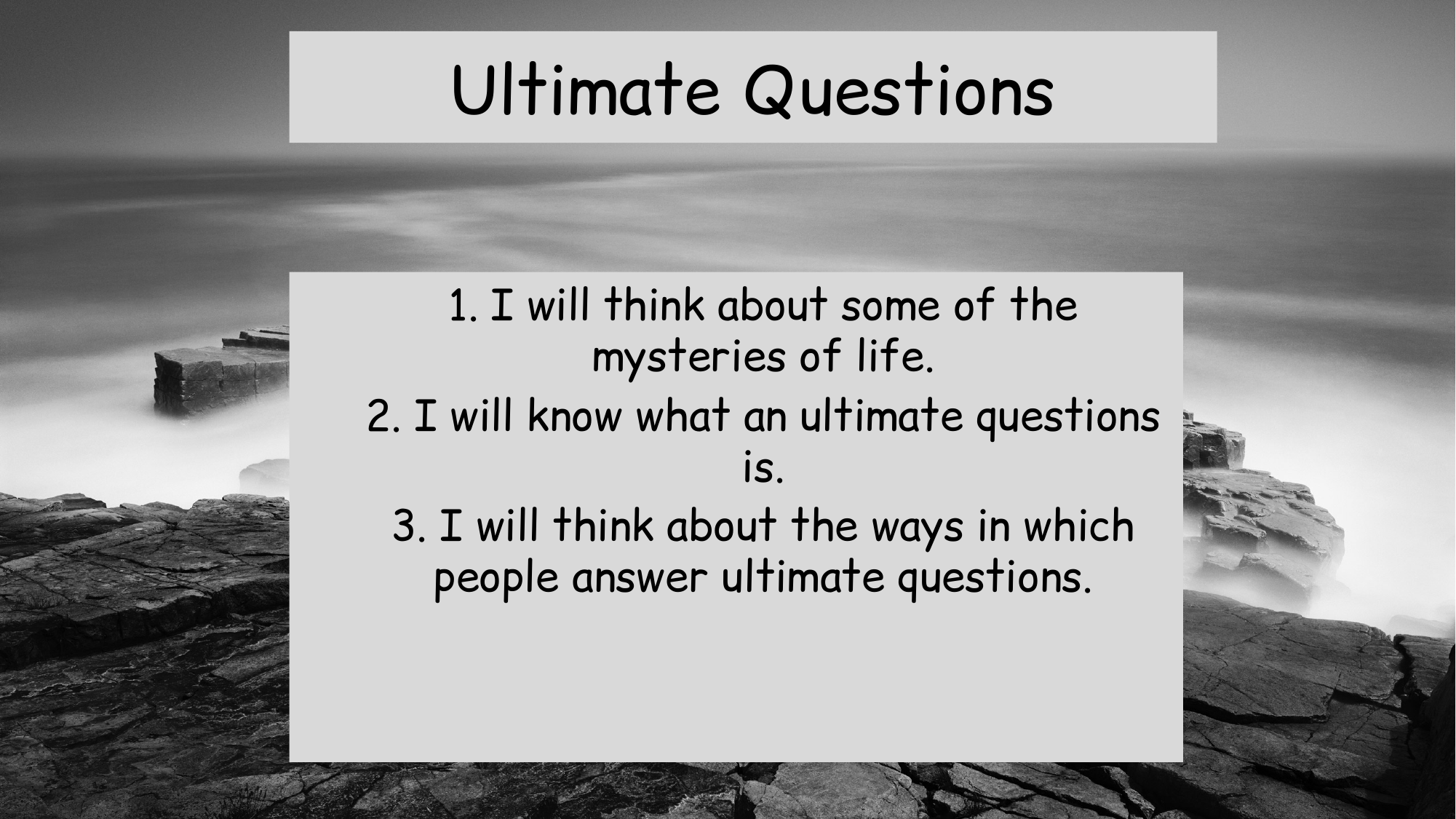

# Ultimate Questions
1. I will think about some of the mysteries of life.
2. I will know what an ultimate questions is.
3. I will think about the ways in which people answer ultimate questions.